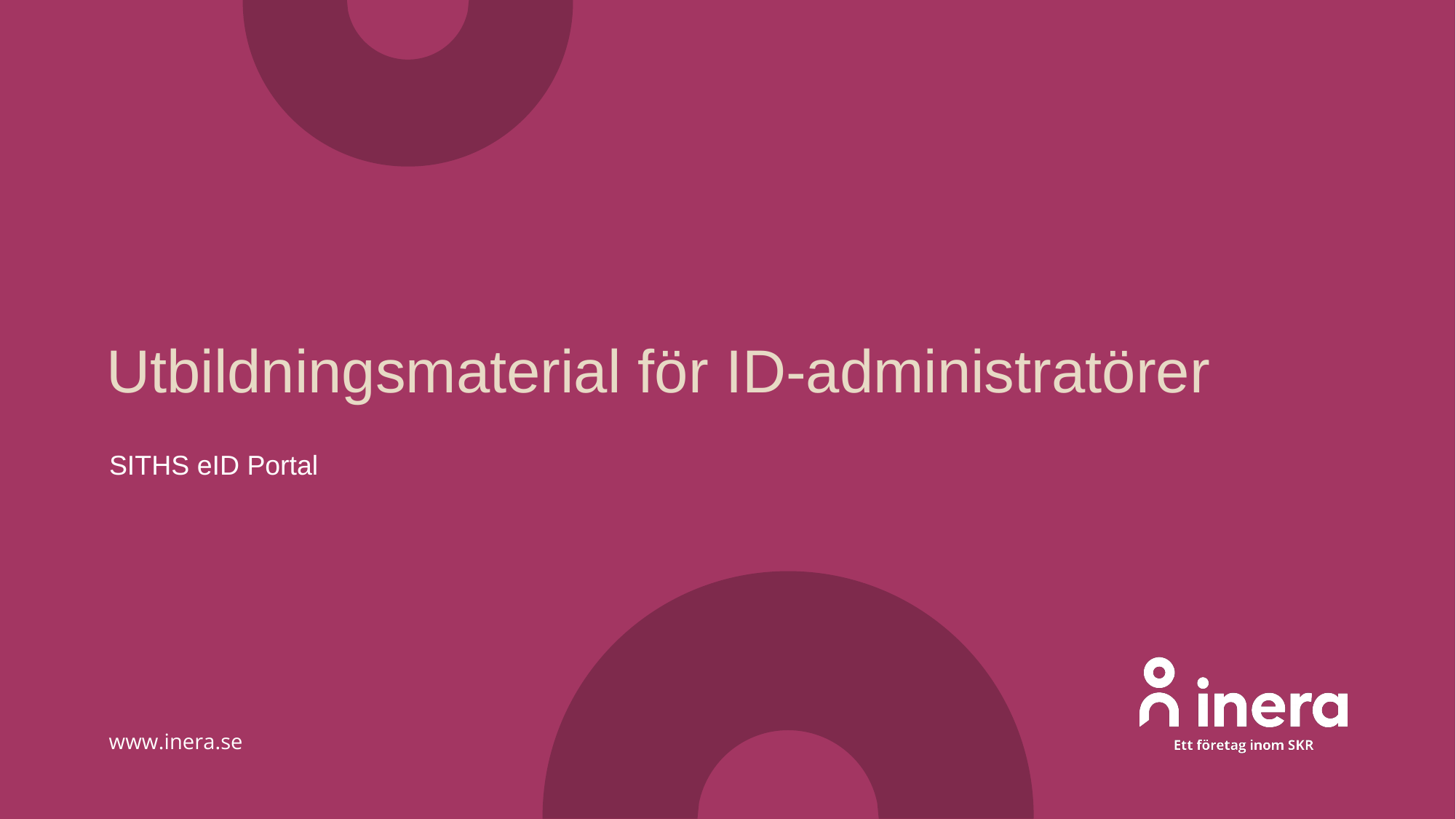

# Utbildningsmaterial för ID-administratörer
SITHS eID Portal